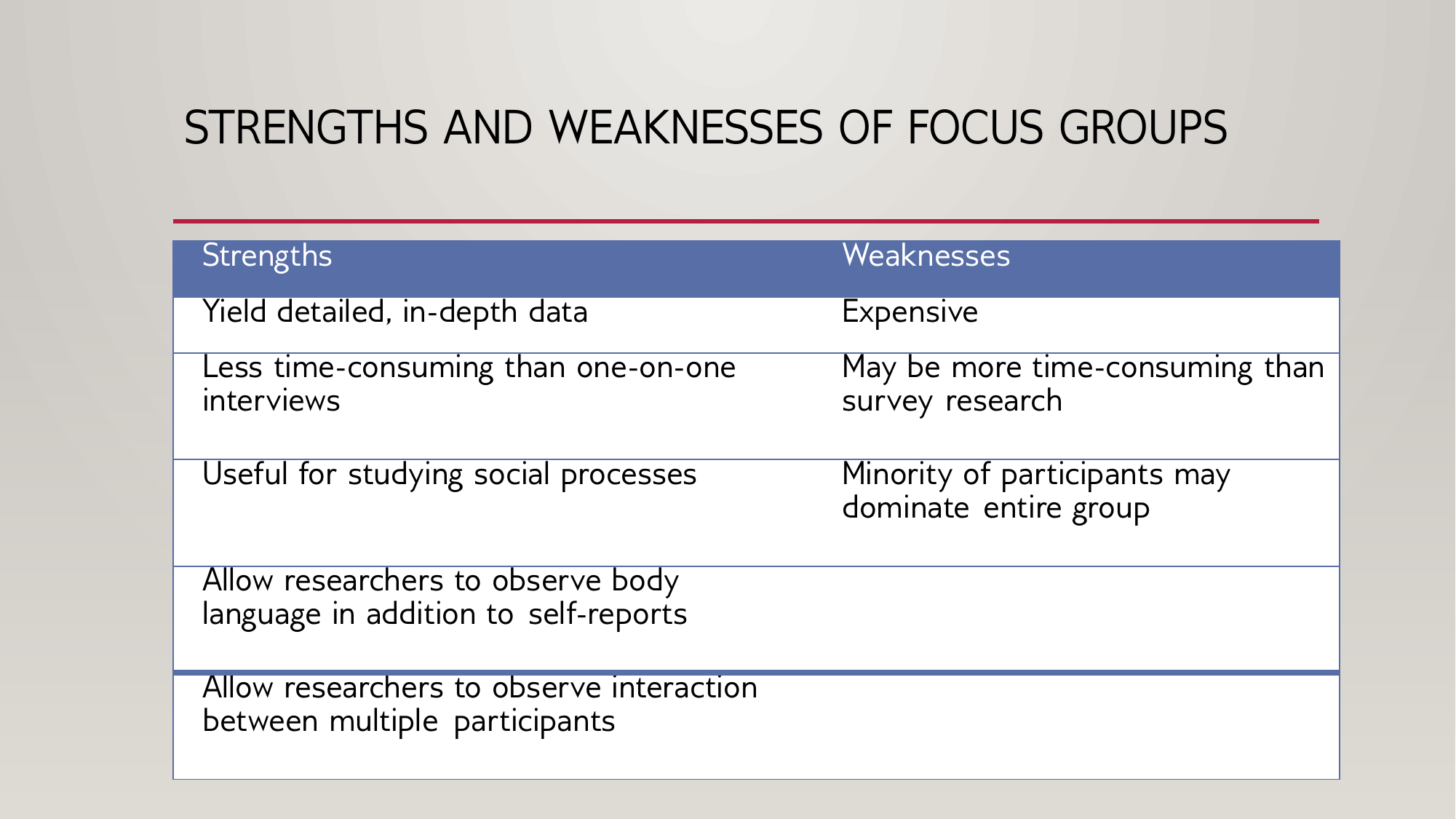

# Strengths and Weaknesses of Focus Groups
| Strengths | Weaknesses |
| --- | --- |
| Yield detailed, in-depth data | Expensive |
| Less time-consuming than one-on-one interviews | May be more time-consuming than survey research |
| Useful for studying social processes | Minority of participants may dominate entire group |
| Allow researchers to observe body language in addition to self-reports |  |
| Allow researchers to observe interaction between multiple participants |  |